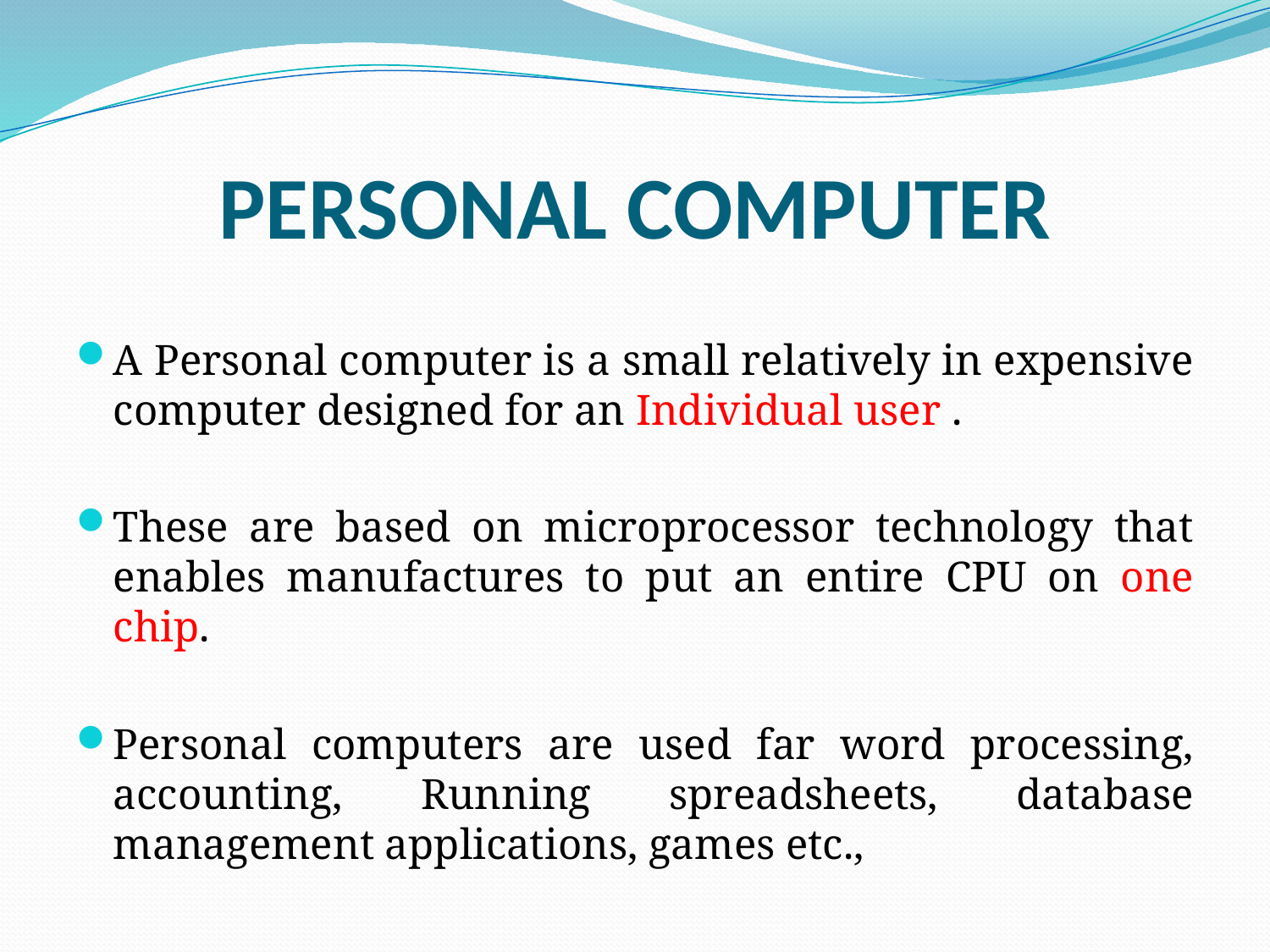

# PERSONAL COMPUTER

A Personal computer is a small relatively in expensive computer designed for an Individual user .

These are based on microprocessor technology that enables manufactures to put an entire CPU on one chip.

Personal computers are used far word processing, accounting, Running spreadsheets, database management applications, games etc.,